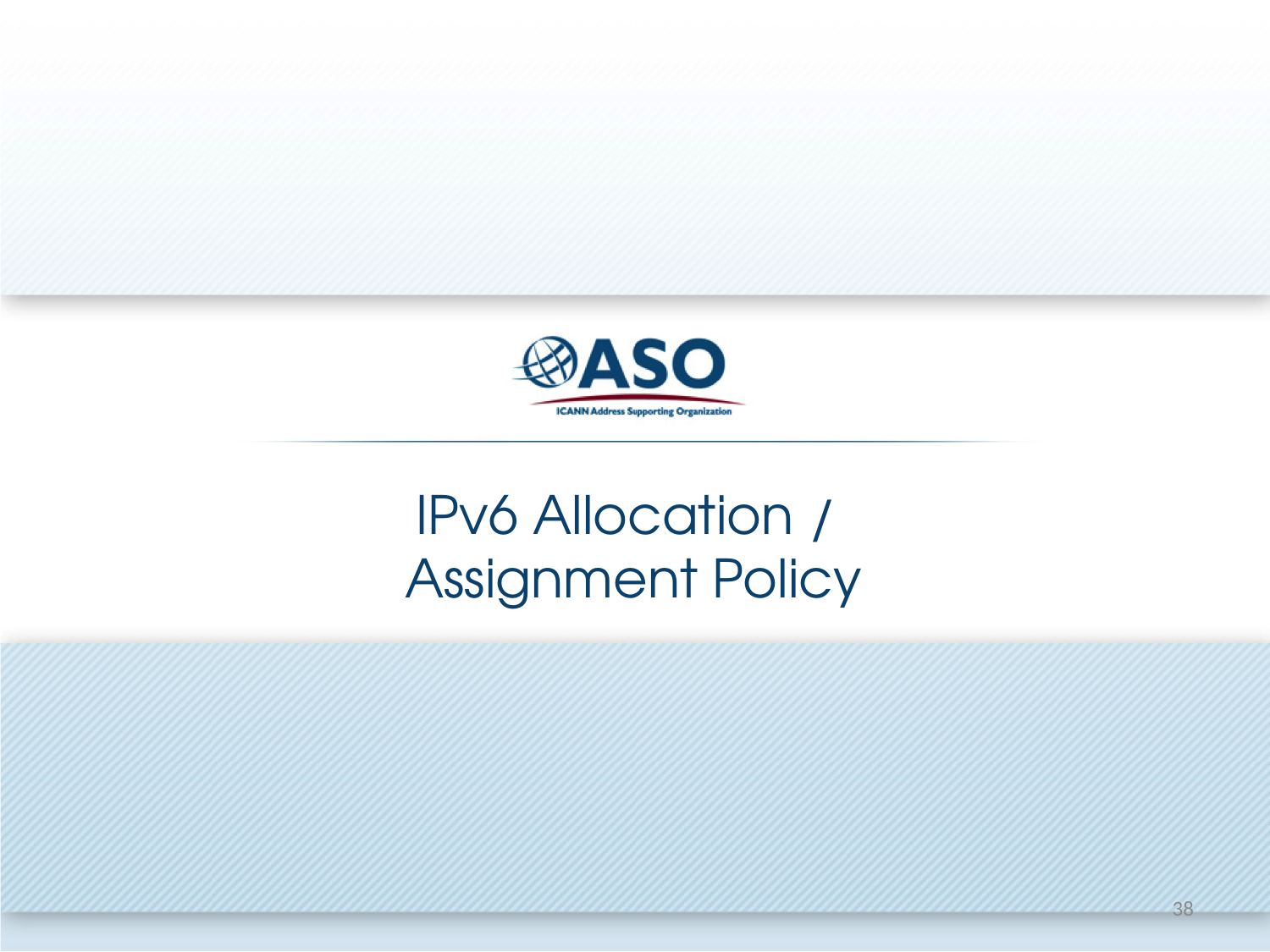

# IPv6 Allocation / Assignment Policy
38